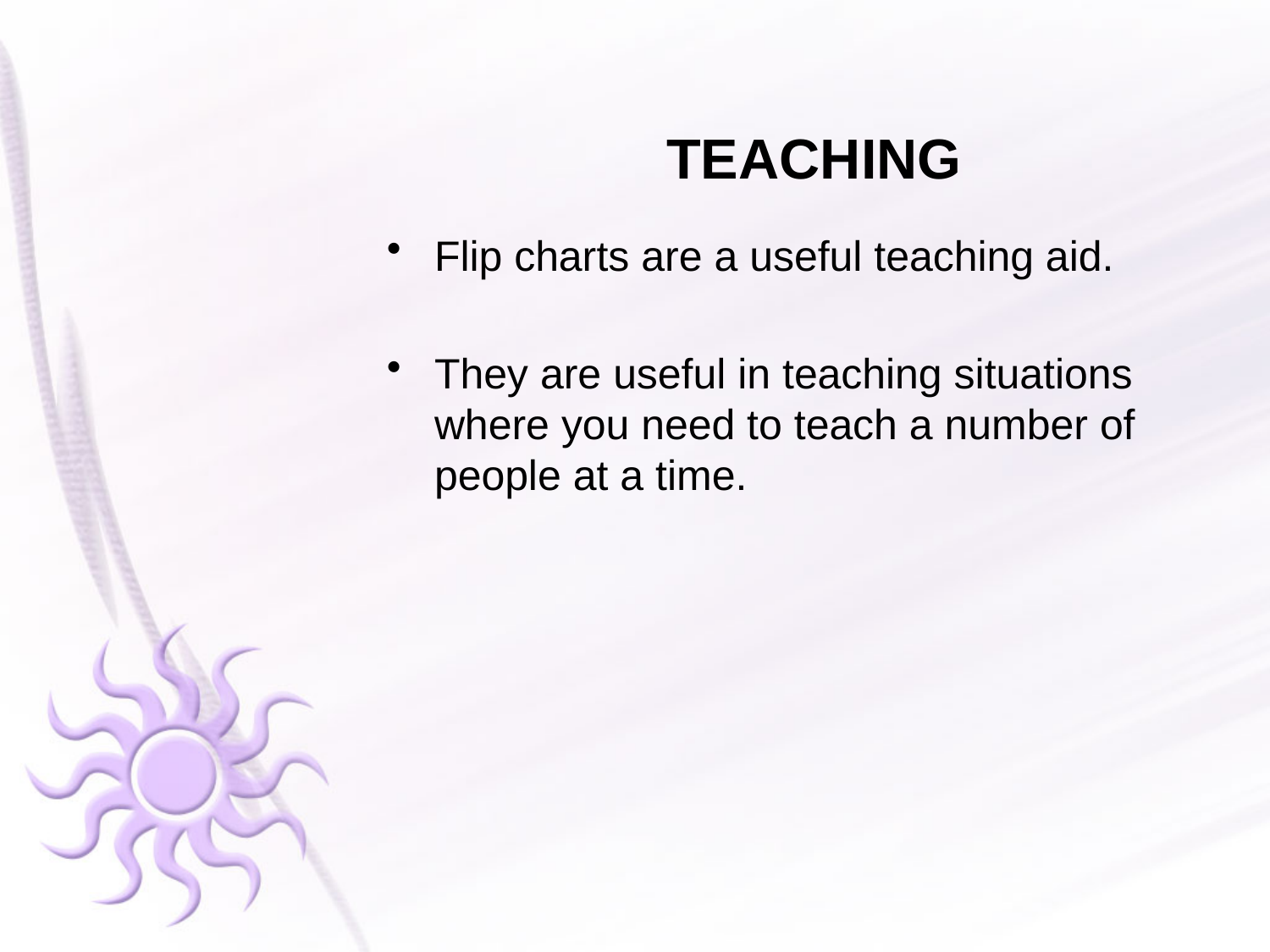

# TEACHING
Flip charts are a useful teaching aid.

They are useful in teaching situations where you need to teach a number of people at a time.